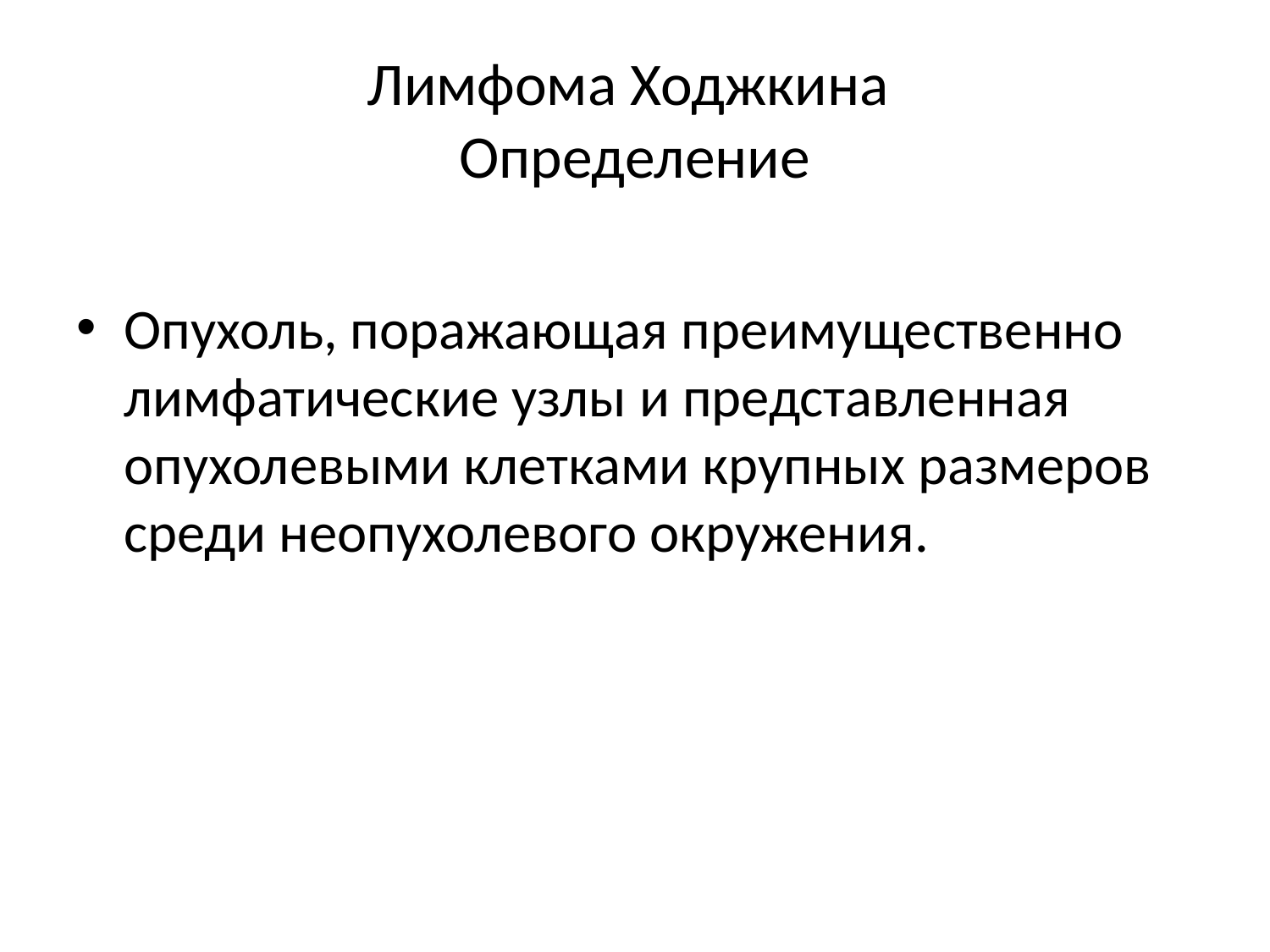

# Лимфома Ходжкина Определение
Опухоль, поражающая преимущественно лимфатические узлы и представленная опухолевыми клетками крупных размеров среди неопухолевого окружения.